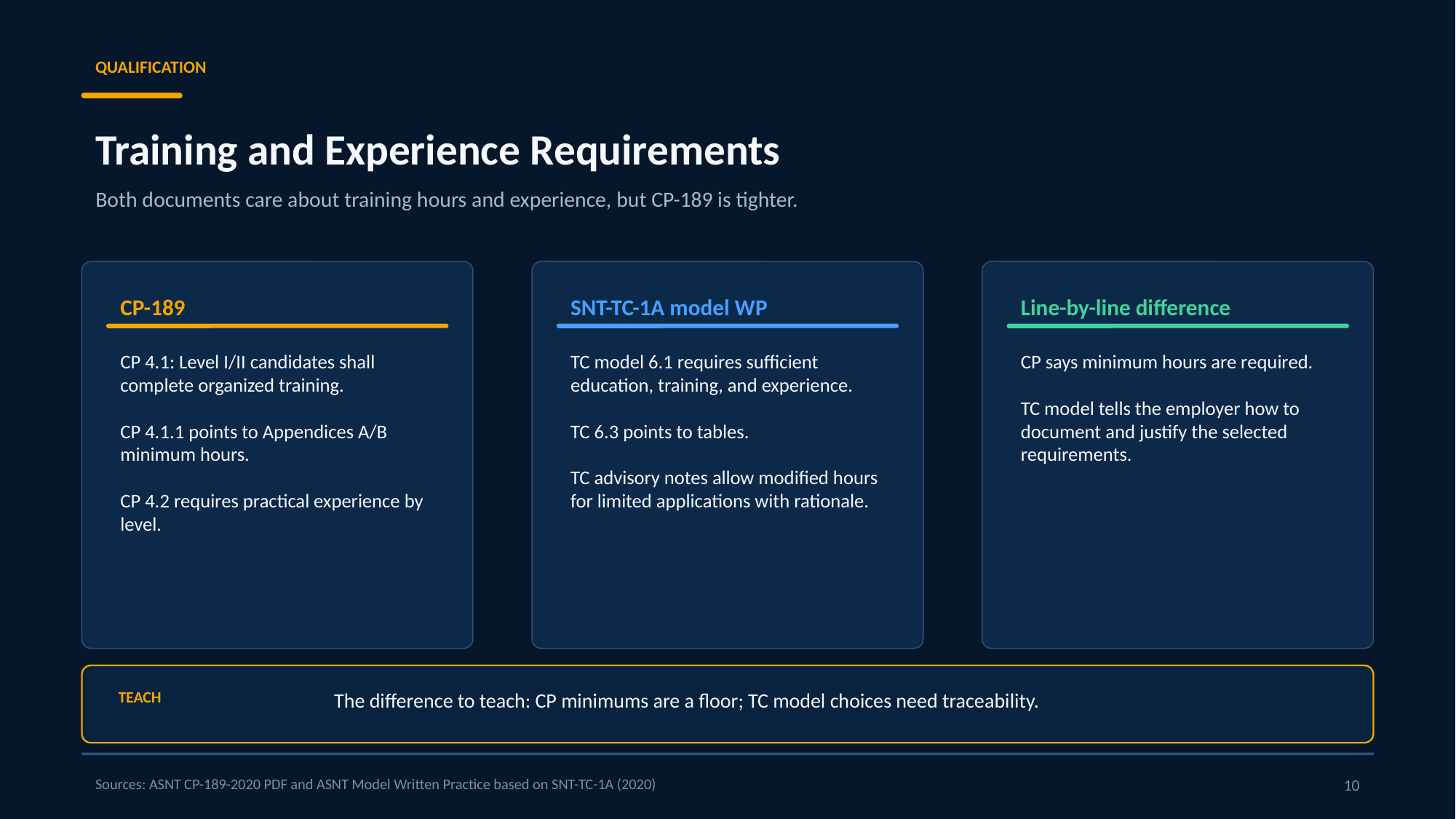

QUALIFICATION

Training and Experience Requirements
Both documents care about training hours and experience, but CP-189 is tighter.

CP-189
SNT-TC-1A model WP
Line-by-line difference

CP 4.1: Level I/II candidates shall complete organized training.

CP 4.1.1 points to Appendices A/B minimum hours.

CP 4.2 requires practical experience by level.
TC model 6.1 requires sufficient education, training, and experience.

TC 6.3 points to tables.

TC advisory notes allow modified hours for limited applications with rationale.
CP says minimum hours are required.

TC model tells the employer how to document and justify the selected requirements.

TEACH
The difference to teach: CP minimums are a floor; TC model choices need traceability.

Sources: ASNT CP-189-2020 PDF and ASNT Model Written Practice based on SNT-TC-1A (2020)
10